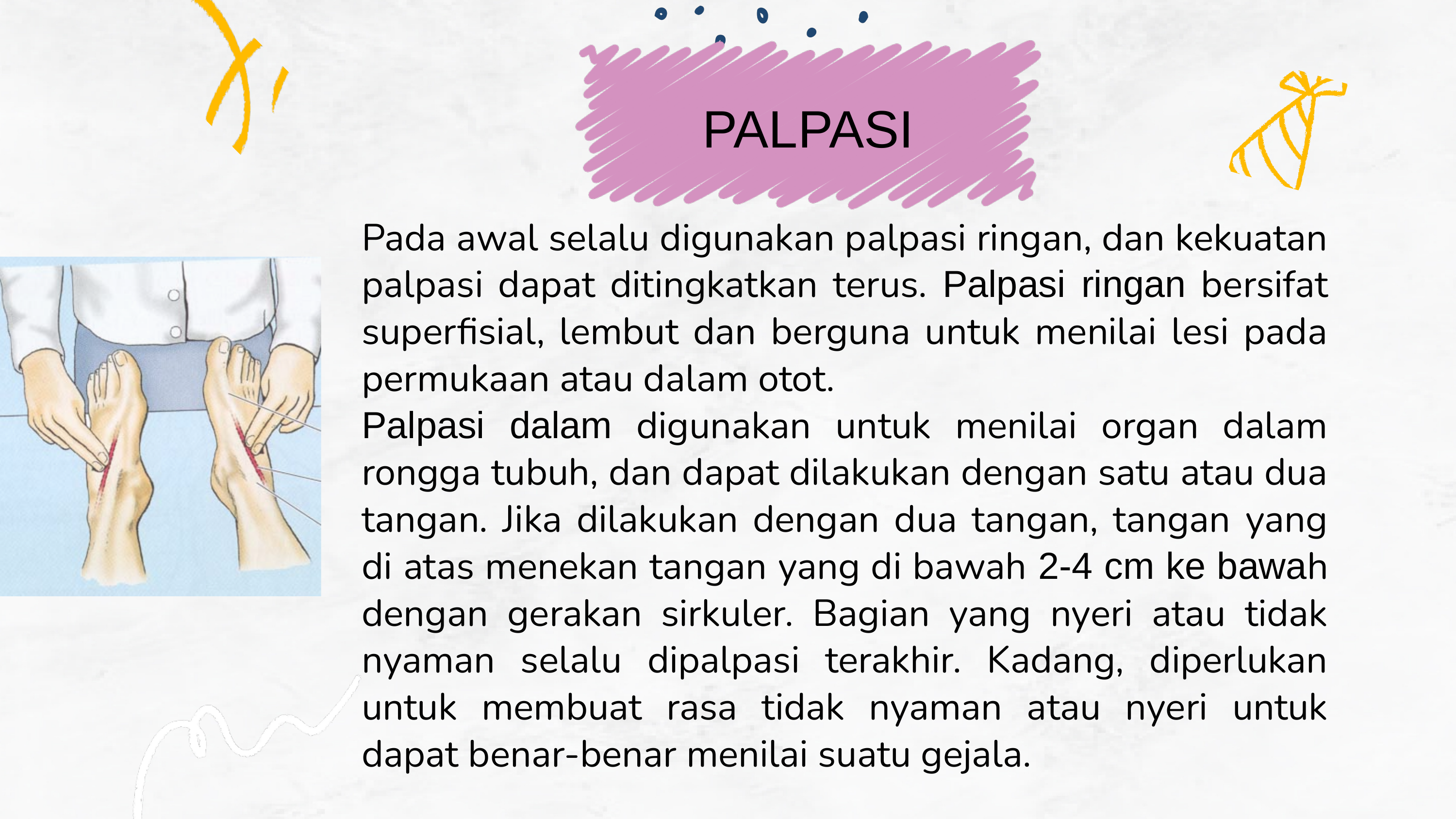

PALPASI
Pada awal selalu digunakan palpasi ringan, dan kekuatan palpasi dapat ditingkatkan terus. Palpasi ringan bersifat superfisial, lembut dan berguna untuk menilai lesi pada permukaan atau dalam otot.
Palpasi dalam digunakan untuk menilai organ dalam rongga tubuh, dan dapat dilakukan dengan satu atau dua tangan. Jika dilakukan dengan dua tangan, tangan yang di atas menekan tangan yang di bawah 2-4 cm ke bawah dengan gerakan sirkuler. Bagian yang nyeri atau tidak nyaman selalu dipalpasi terakhir. Kadang, diperlukan untuk membuat rasa tidak nyaman atau nyeri untuk dapat benar-benar menilai suatu gejala.